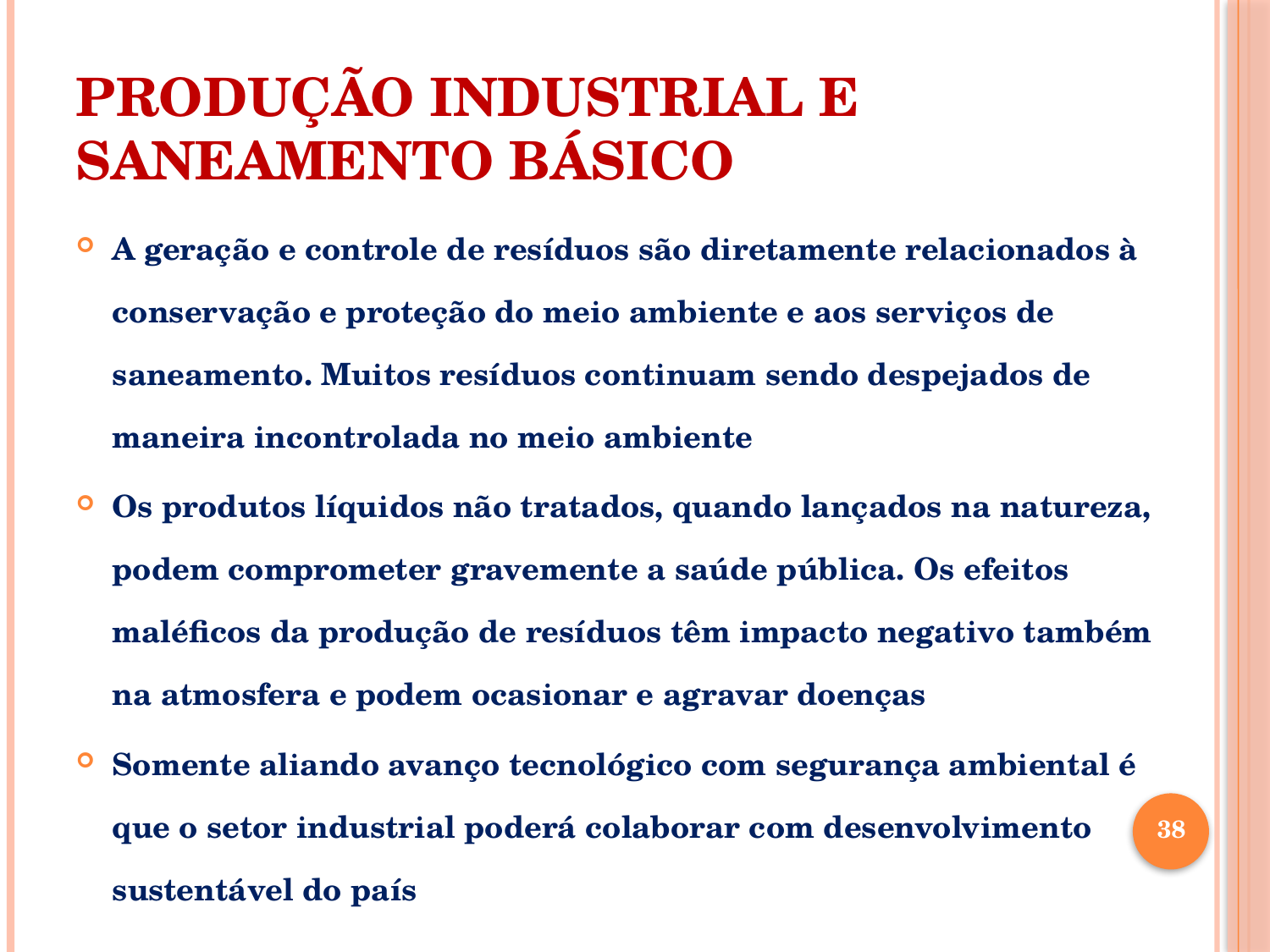

# PRODUÇÃO INDUSTRIAL E SANEAMENTO BÁSICO

A geração e controle de resíduos são diretamente relacionados à conservação e proteção do meio ambiente e aos serviços de saneamento. Muitos resíduos continuam sendo despejados de maneira incontrolada no meio ambiente
Os produtos líquidos não tratados, quando lançados na natureza, podem comprometer gravemente a saúde pública. Os efeitos maléficos da produção de resíduos têm impacto negativo também na atmosfera e podem ocasionar e agravar doenças
Somente aliando avanço tecnológico com segurança ambiental é que o setor industrial poderá colaborar com desenvolvimento sustentável do país

38